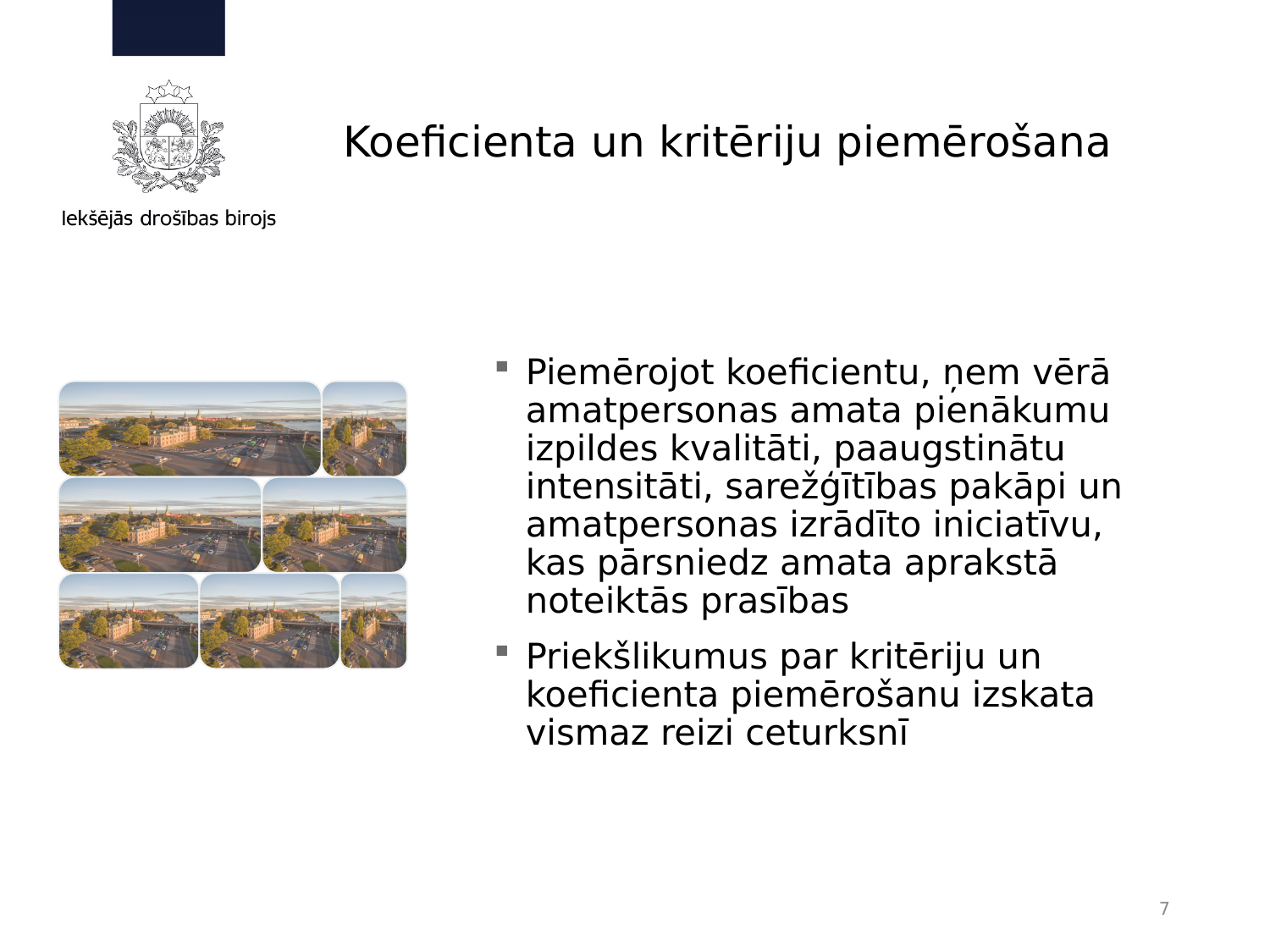

# Koeficienta un kritēriju piemērošana
Piemērojot koeficientu, ņem vērā amatpersonas amata pienākumu izpildes kvalitāti, paaugstinātu intensitāti, sarežģītības pakāpi un amatpersonas izrādīto iniciatīvu, kas pārsniedz amata aprakstā noteiktās prasības
Priekšlikumus par kritēriju un koeficienta piemērošanu izskata vismaz reizi ceturksnī

7